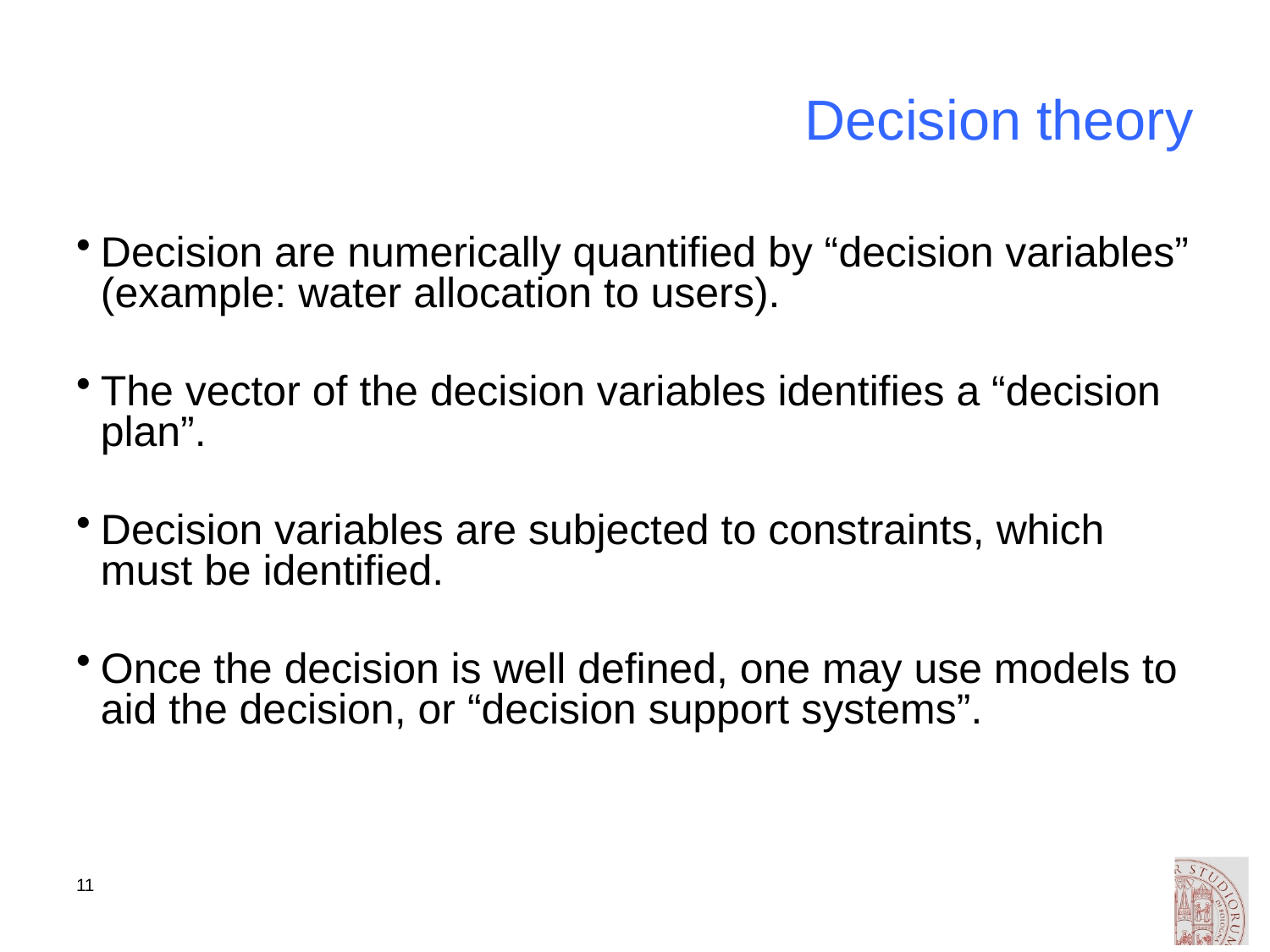

# Decision theory
Decision are numerically quantified by “decision variables” (example: water allocation to users).

The vector of the decision variables identifies a “decision plan”.

Decision variables are subjected to constraints, which must be identified.

Once the decision is well defined, one may use models to aid the decision, or “decision support systems”.
11